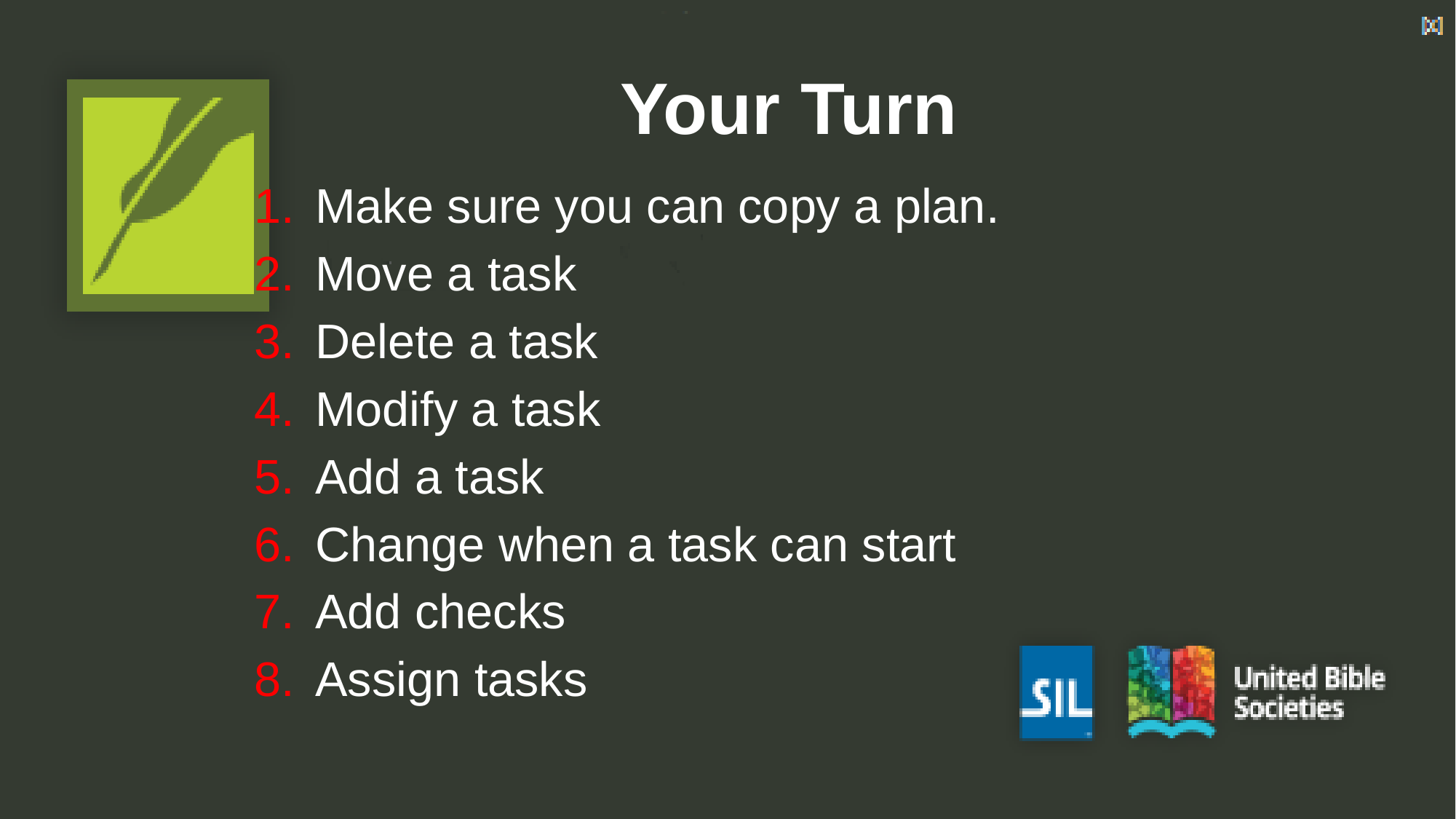

# Your Turn
Make sure you can copy a plan.
Move a task
Delete a task
Modify a task
Add a task
Change when a task can start
Add checks
Assign tasks